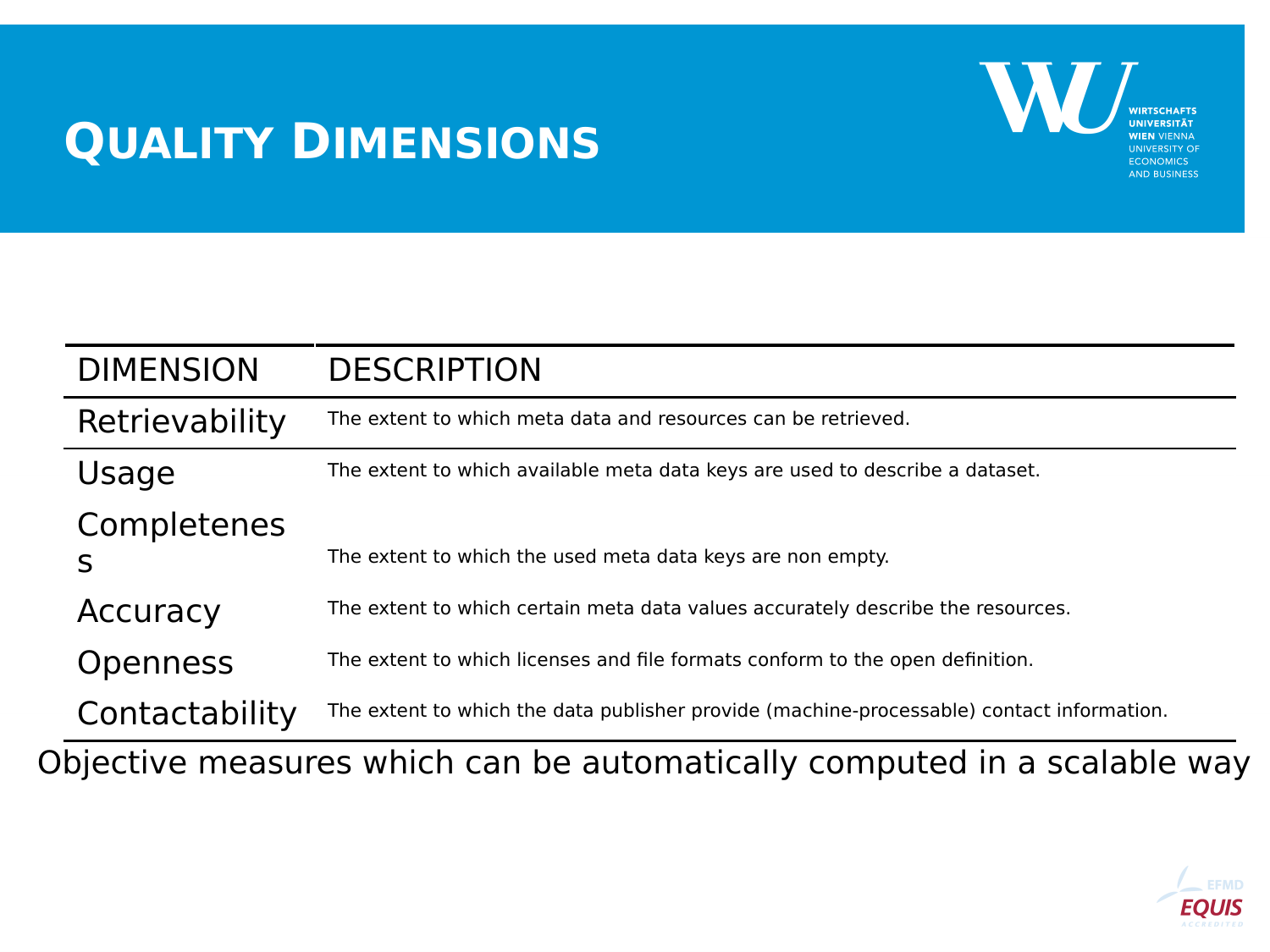

# QUALITY DIMENSIONS
| DIMENSION | DESCRIPTION |
| --- | --- |
| Retrievability | The extent to which meta data and resources can be retrieved. |
| Usage | The extent to which available meta data keys are used to describe a dataset. |
| Completeness | The extent to which the used meta data keys are non empty. |
| Accuracy | The extent to which certain meta data values accurately describe the resources. |
| Openness | The extent to which licenses and file formats conform to the open definition. |
| Contactability | The extent to which the data publisher provide (machine-processable) contact information. |
Objective measures which can be automatically computed in a scalable way